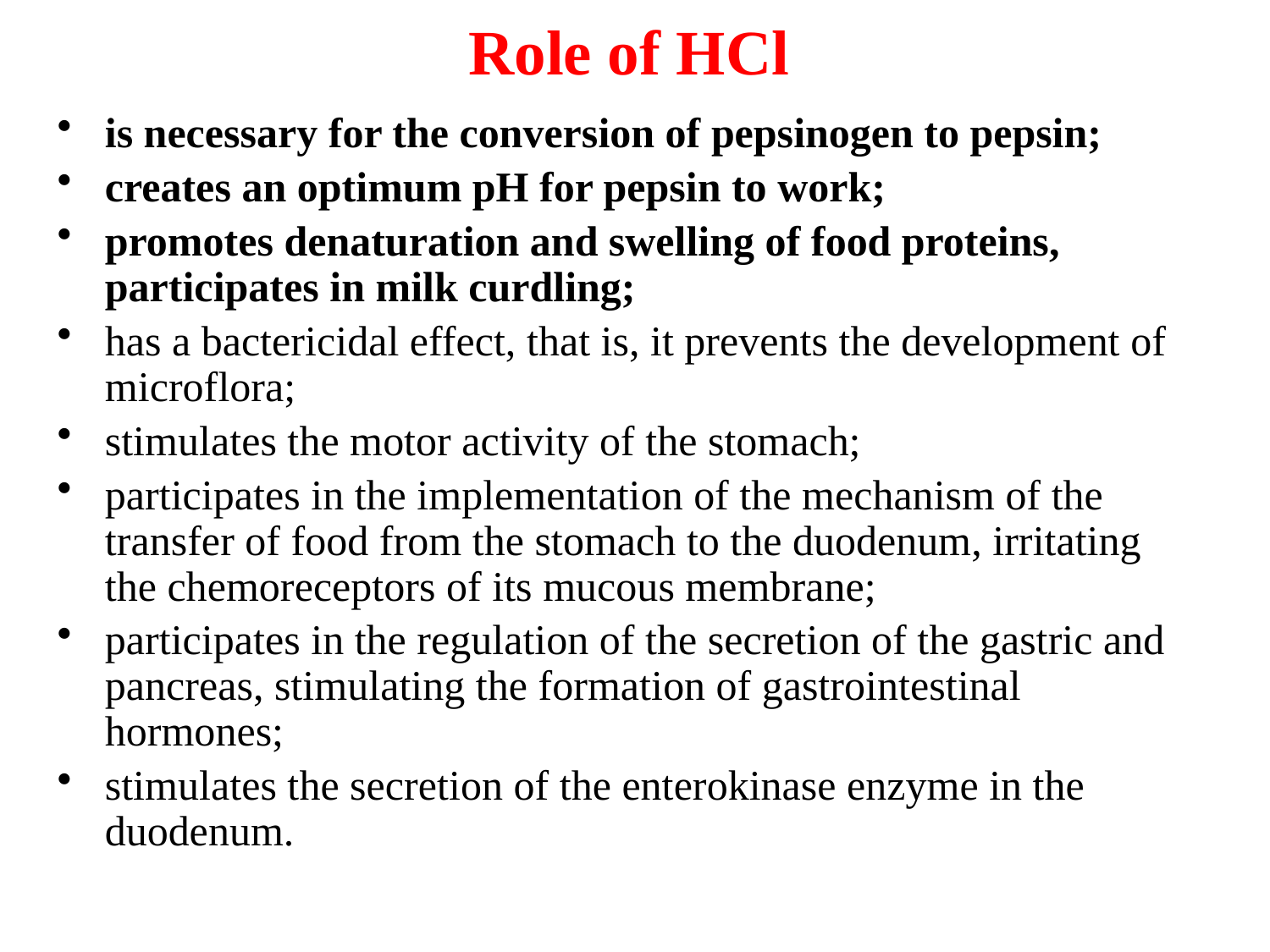

# Role of HCl
is necessary for the conversion of pepsinogen to pepsin;
creates an optimum pH for pepsin to work;
promotes denaturation and swelling of food proteins, participates in milk curdling;
has a bactericidal effect, that is, it prevents the development of microflora;
stimulates the motor activity of the stomach;
participates in the implementation of the mechanism of the transfer of food from the stomach to the duodenum, irritating the chemoreceptors of its mucous membrane;
participates in the regulation of the secretion of the gastric and pancreas, stimulating the formation of gastrointestinal hormones;
stimulates the secretion of the enterokinase enzyme in the duodenum.